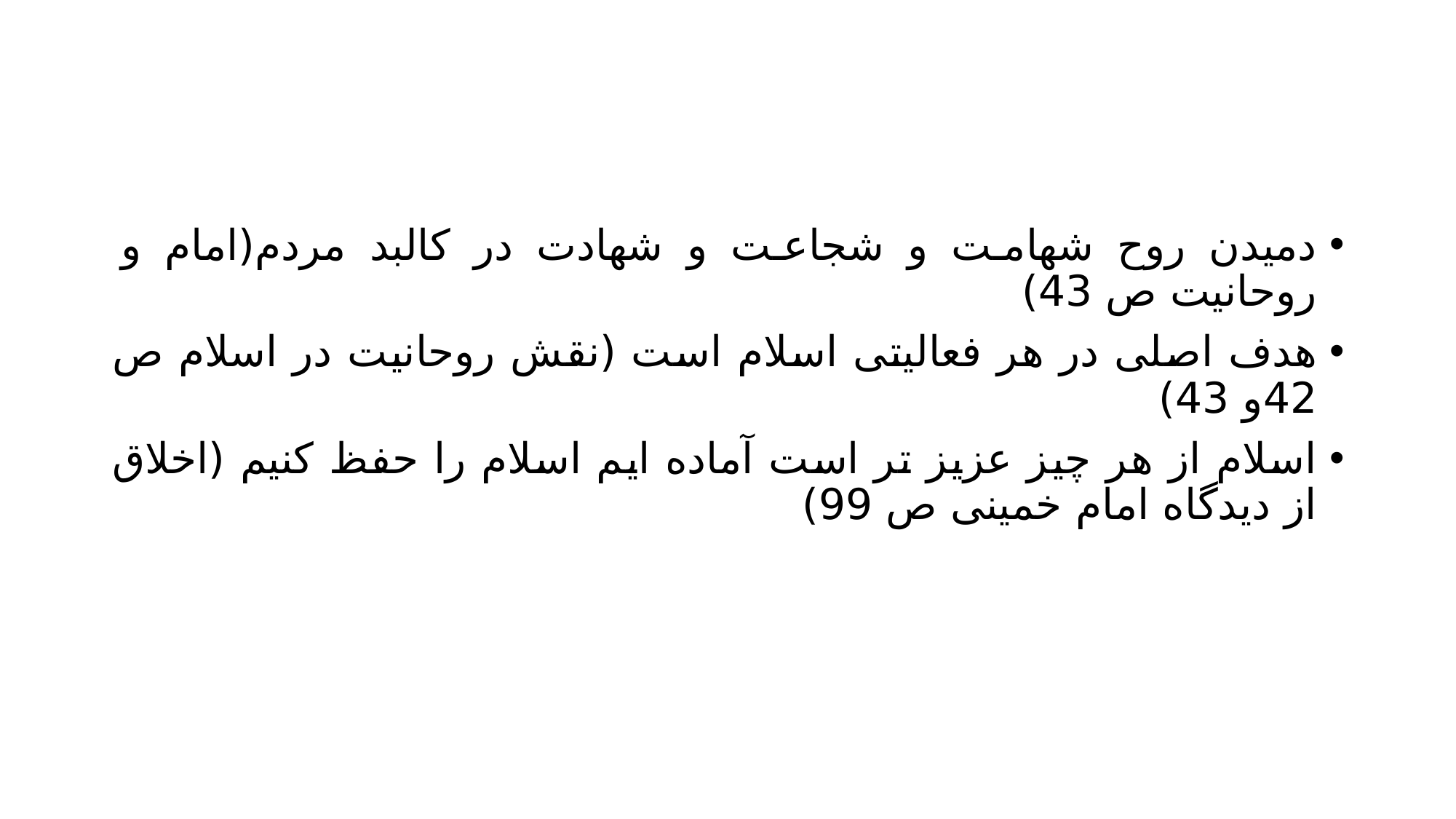

#
دمیدن روح شهامت و شجاعت و شهادت در کالبد مردم(امام و روحانیت ص 43)
هدف اصلی در هر فعالیتی اسلام است (نقش روحانیت در اسلام ص 42و 43)
اسلام از هر چیز عزیز تر است آماده ایم اسلام را حفظ کنیم (اخلاق از دیدگاه امام خمینی ص 99)